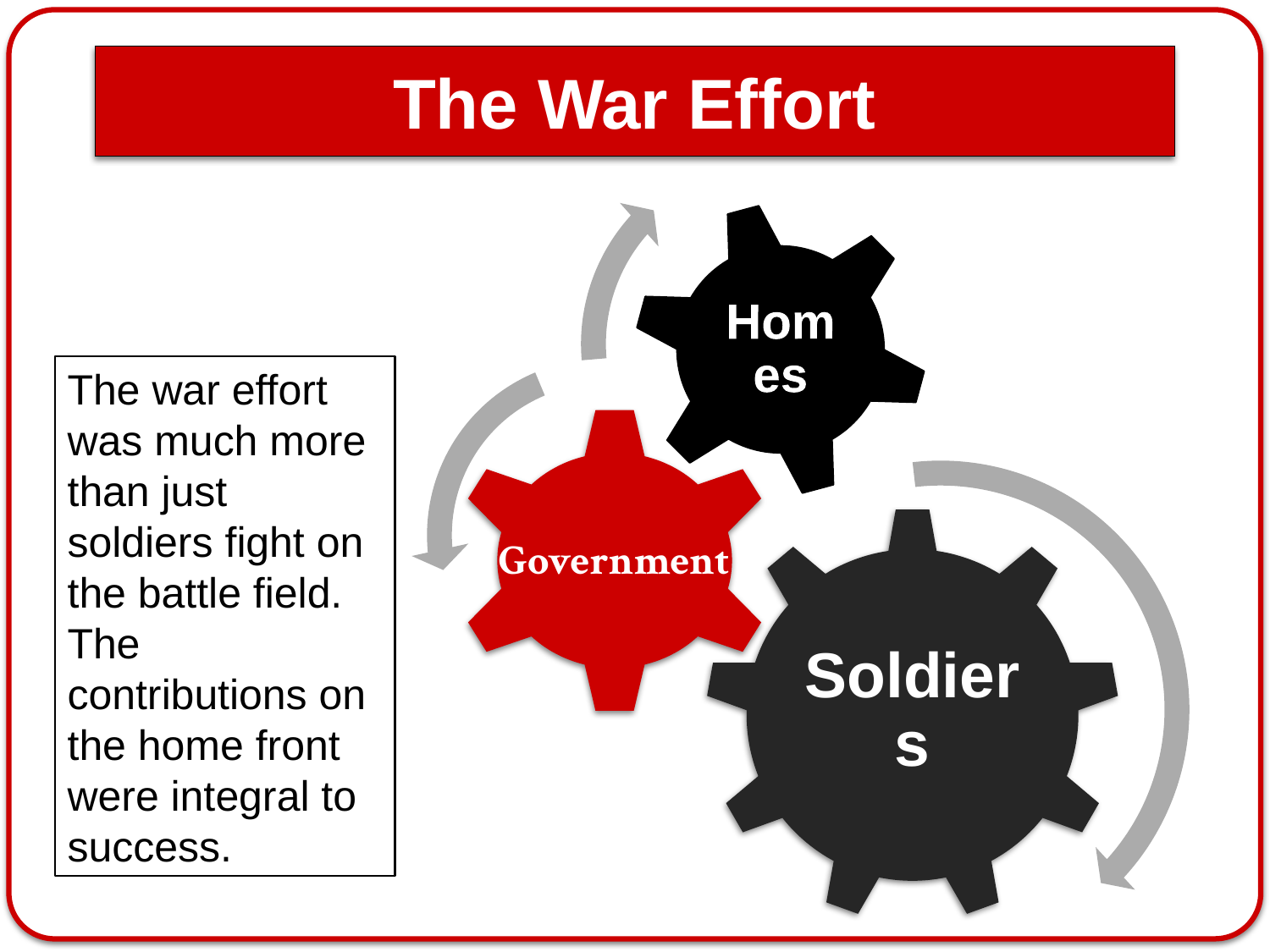

# The War Effort
Soldiers

Homes

The war effort was much more than just soldiers fight on the battle field.  The contributions on the home front were integral to success.
Government